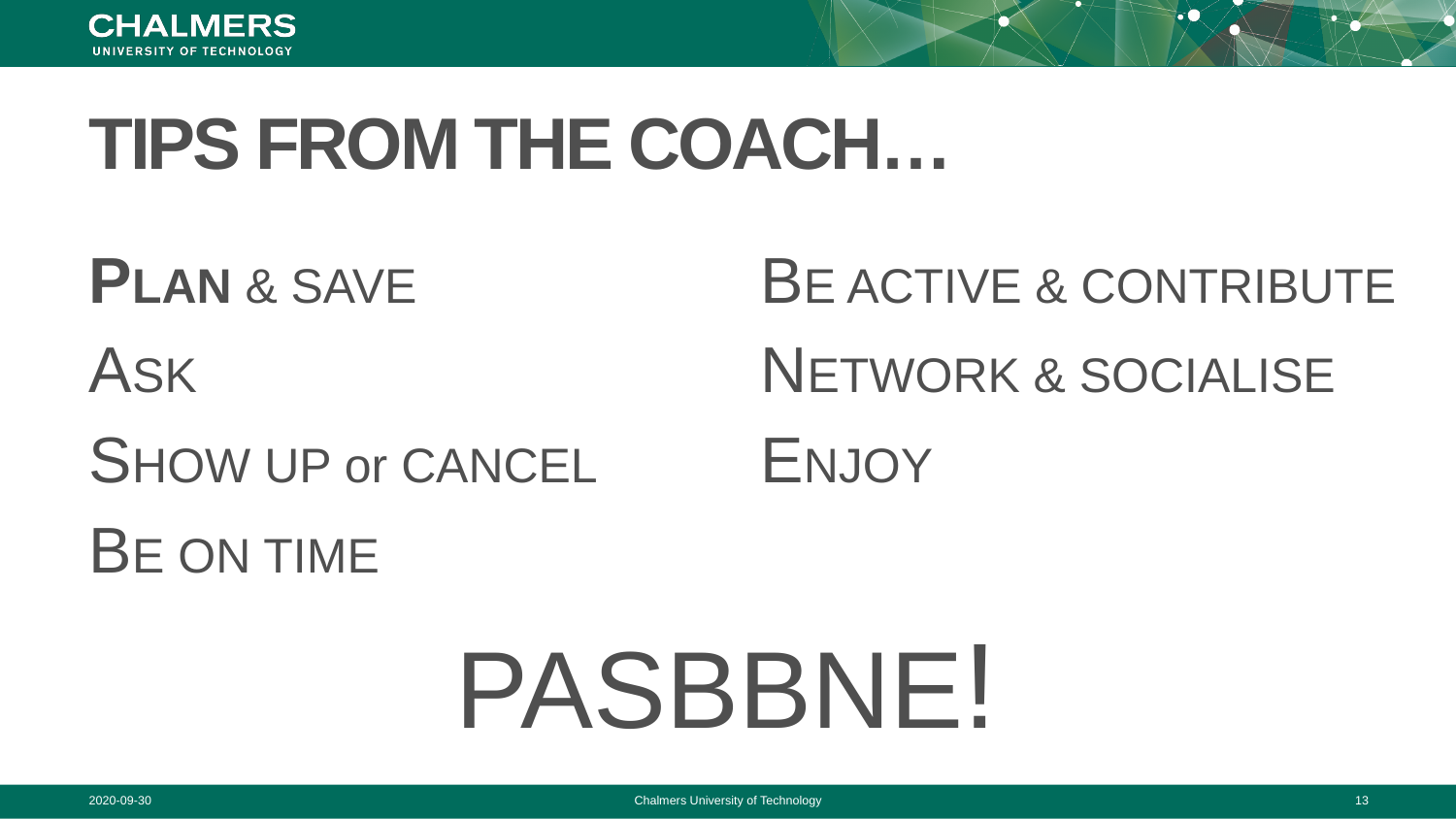

# Tips from the coach…
PLAN & SAVE
ASK
SHOW UP or CANCEL
BE ON TIME
BE ACTIVE & CONTRIBUTE
NETWORK & SOCIALISE
ENJOY

PASBBNE!
2020-09-30
Chalmers University of Technology
13